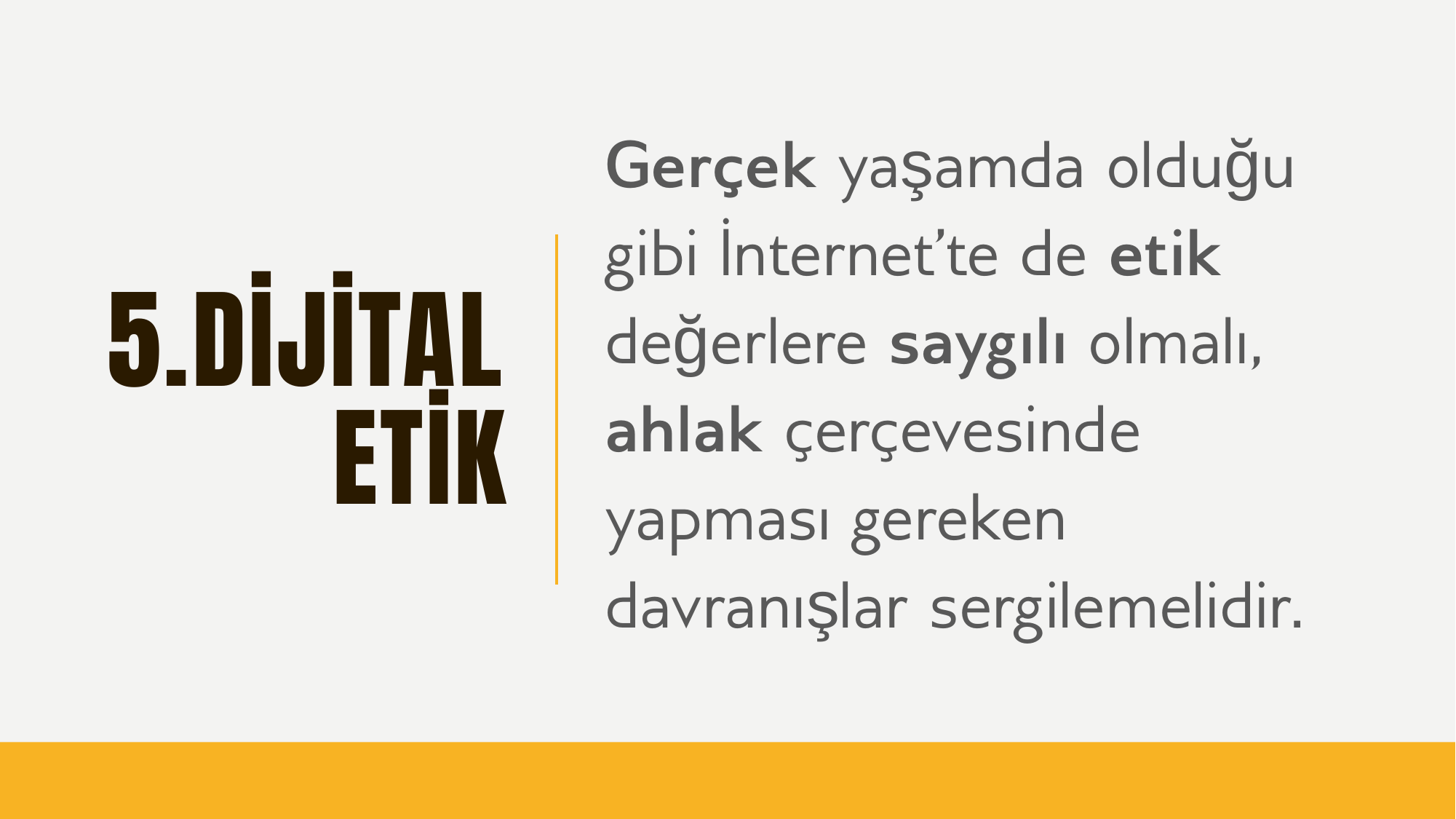

Gerçek yaşamda olduğu gibi İnternet’te de etik değerlere saygılı olmalı, ahlak çerçevesinde yapması gereken davranışlar sergilemelidir.

# 5.Dijital Etik